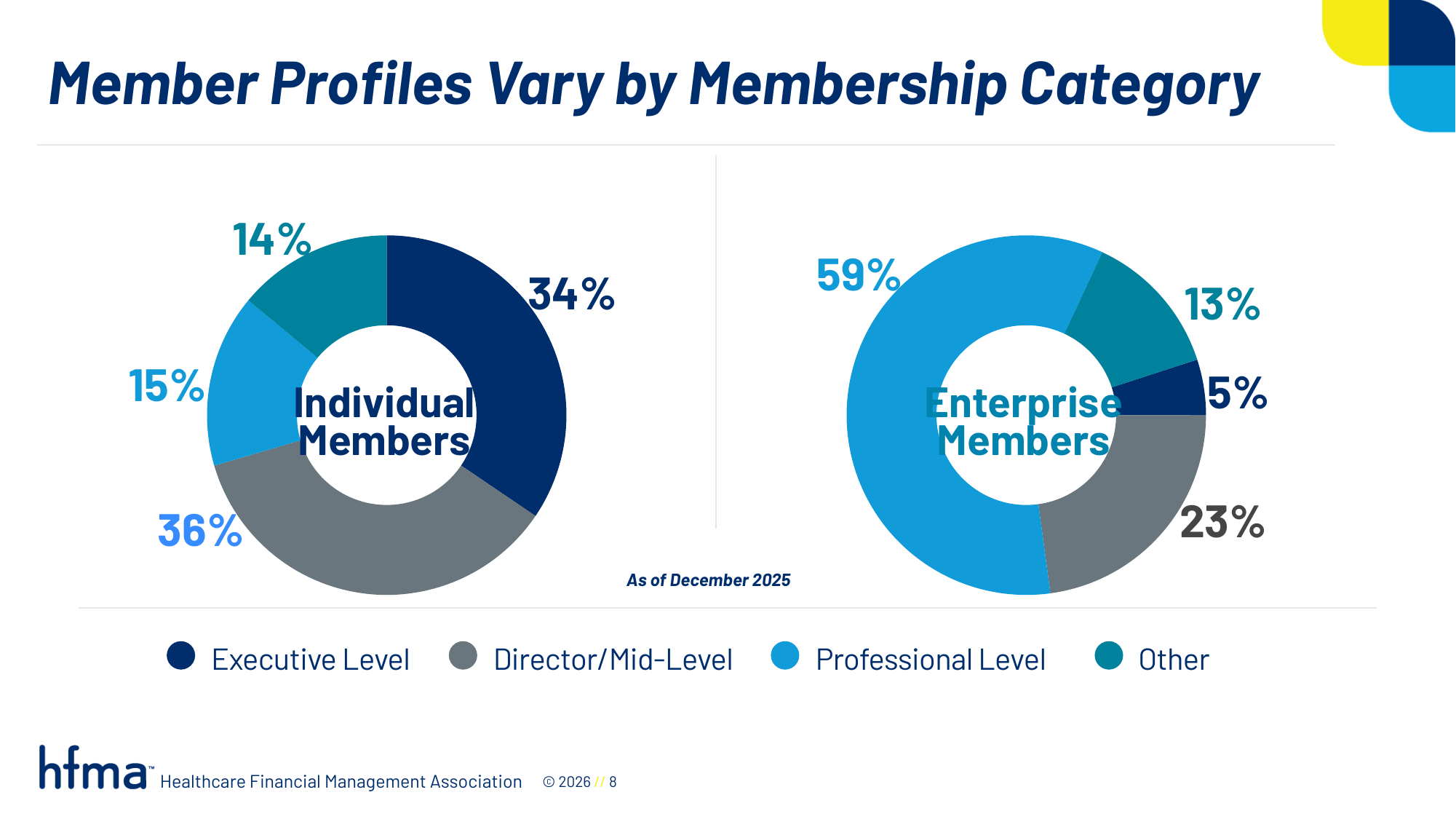

Member Profiles Vary by Membership Category
14%

### Chart

| Category | Column1 |
|---|---|
| Executive Level | 0.34478 |
| Director-Mid Level | 0.359885 |
| Professional Level | 0.15555 |
| Other | 0.139812 |

### Chart

| Category | Column1 |
|---|---|
| Executive Level | 0.050233 |
| Director-Mid Level | 0.2283 |
| Professional Level | 0.591 |
| Other | 0.1304 |
59%
34%
13%
15%
5%
Individual
Members
Enterprise
Members
23%
36%
As of December 2025
Executive Level
Director/Mid-Level
Professional Level
Other